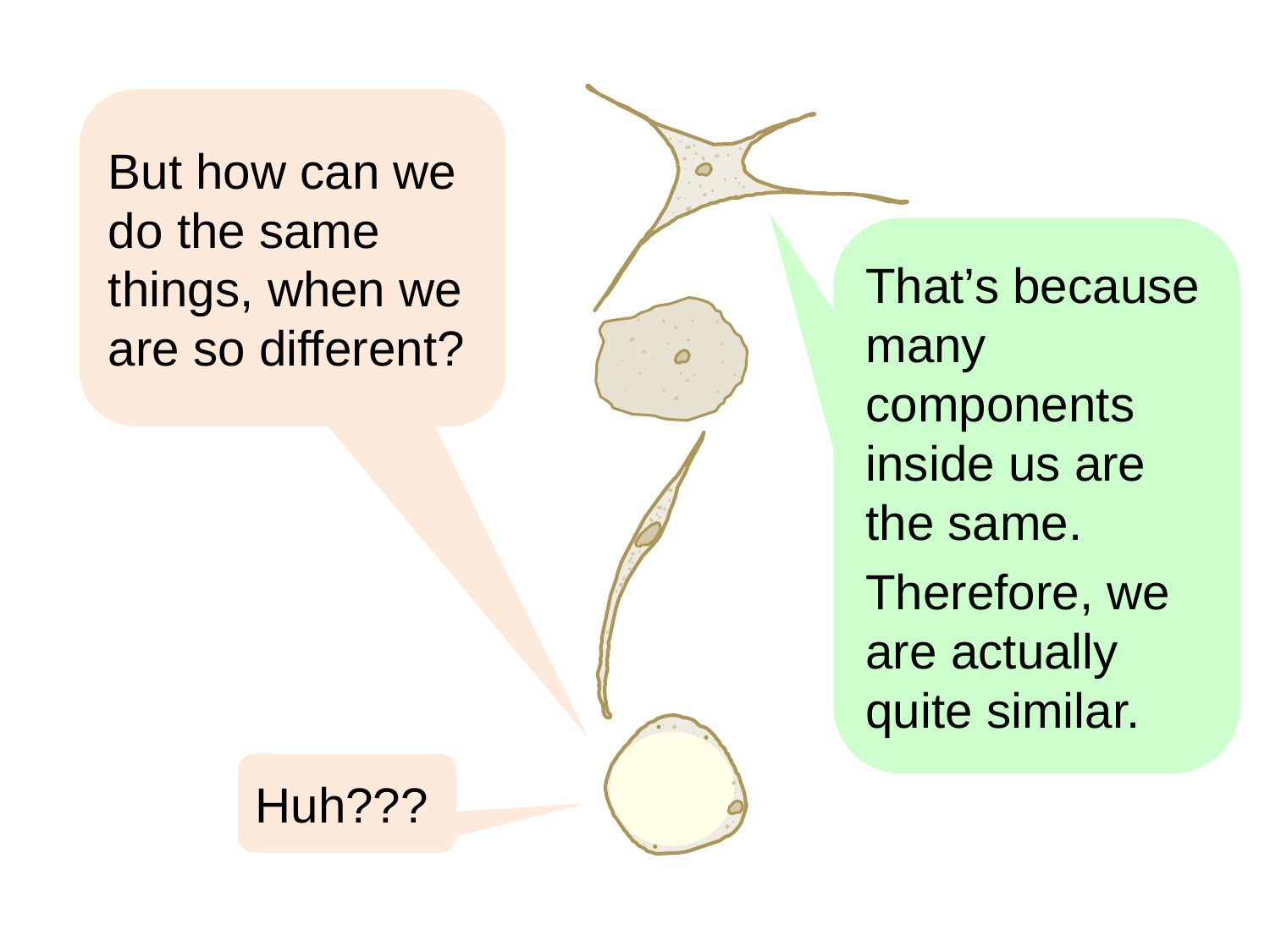

But how can we do the same things, when we are so different?

That’s because many components inside us are the same.
Therefore, we are actually quite similar.

Huh???